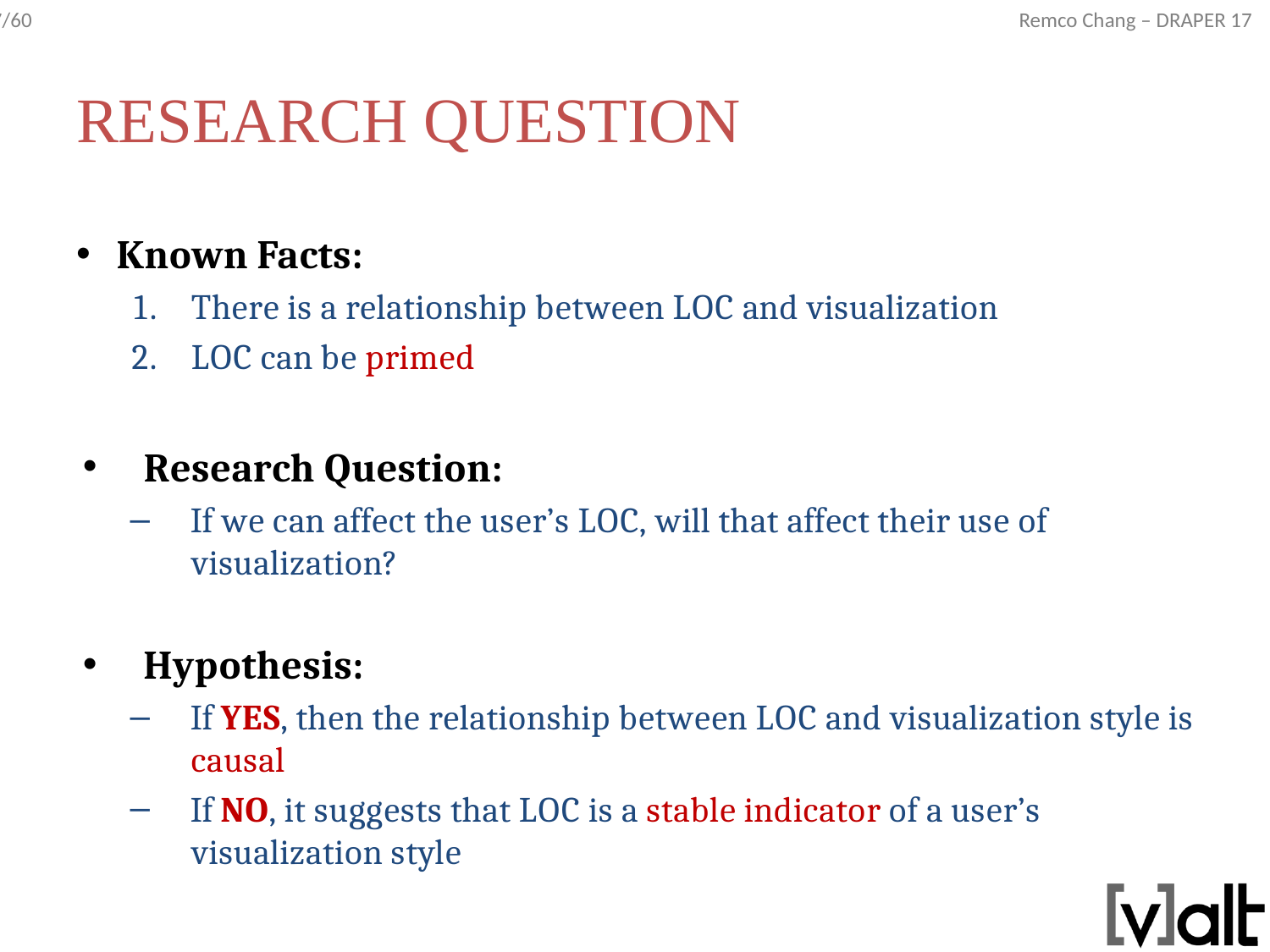

# Research Question
Known Facts:
There is a relationship between LOC and visualization
LOC can be primed

Research Question:
If we can affect the user’s LOC, will that affect their use of visualization?

Hypothesis:
If YES, then the relationship between LOC and visualization style is causal
If NO, it suggests that LOC is a stable indicator of a user’s visualization style